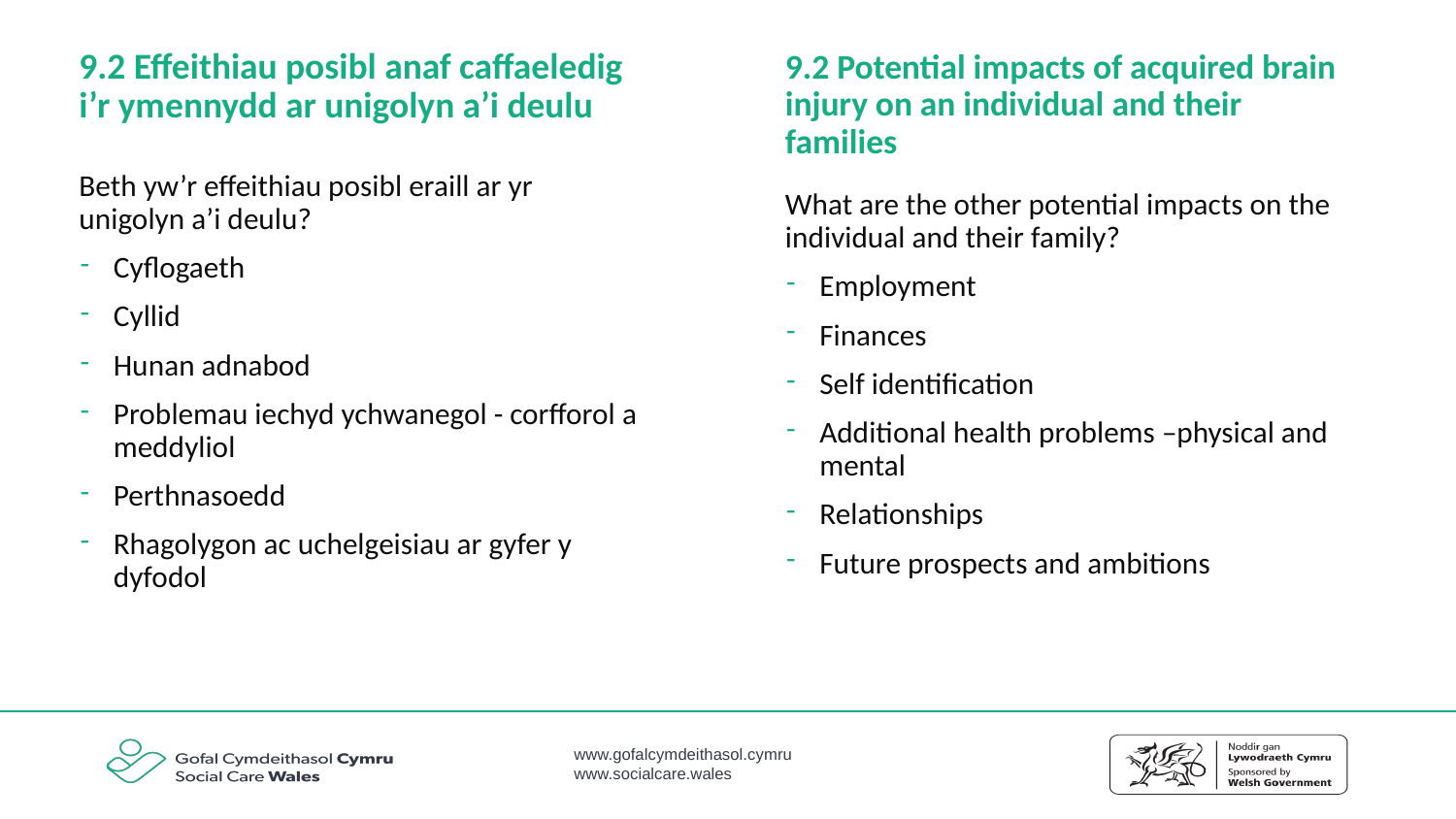

9.2 Effeithiau posibl anaf caffaeledig i’r ymennydd ar unigolyn a’i deulu
9.2 Potential impacts of acquired brain injury on an individual and their families
Beth yw’r effeithiau posibl eraill ar yr unigolyn a’i deulu?
Cyflogaeth
Cyllid
Hunan adnabod
Problemau iechyd ychwanegol - corfforol a meddyliol
Perthnasoedd
Rhagolygon ac uchelgeisiau ar gyfer y dyfodol

What are the other potential impacts on the individual and their family?
Employment
Finances
Self identification
Additional health problems –physical and mental
Relationships
Future prospects and ambitions